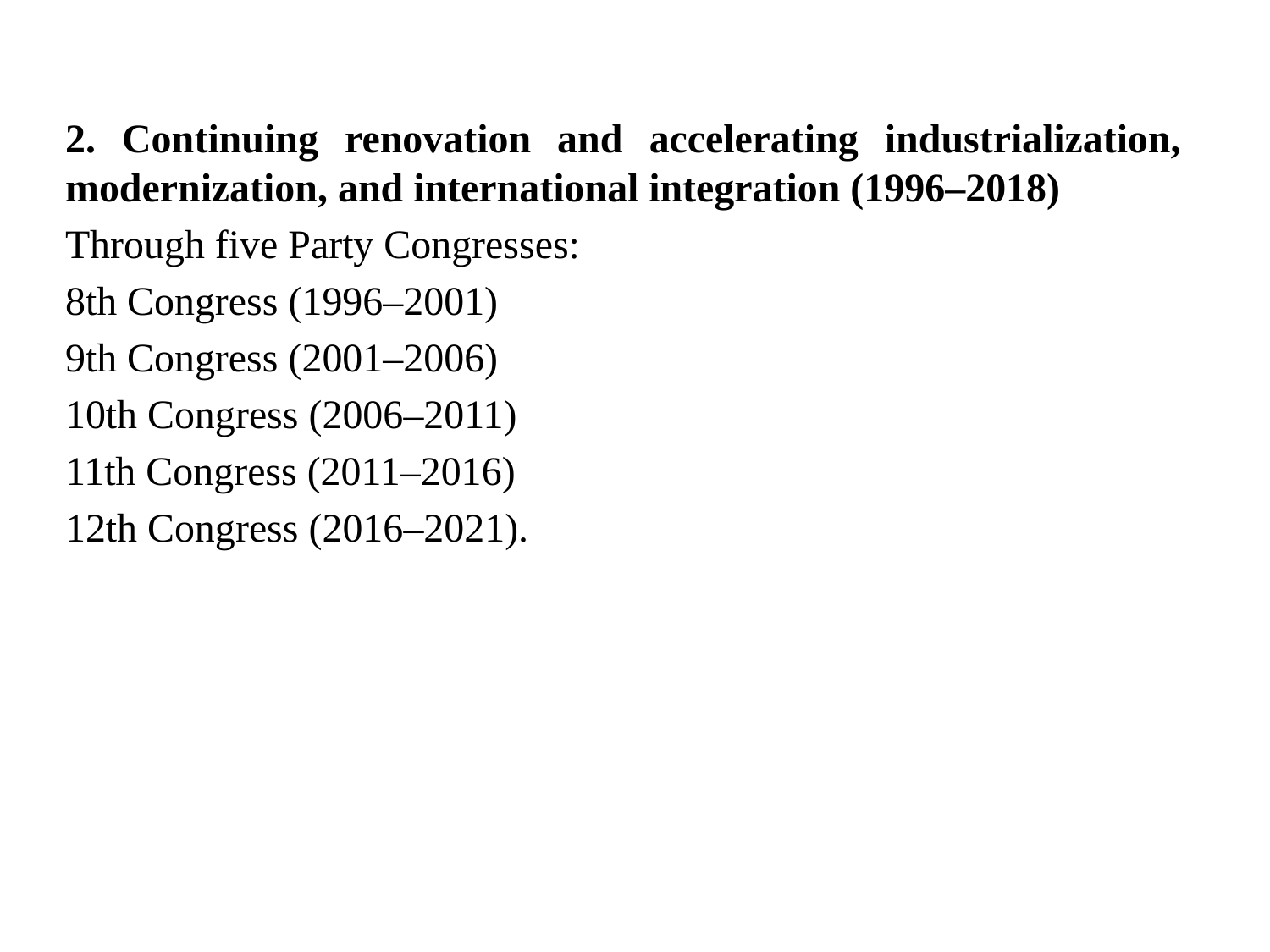

2. Continuing renovation and accelerating industrialization, modernization, and international integration (1996–2018)
Through five Party Congresses:
8th Congress (1996–2001)
9th Congress (2001–2006)
10th Congress (2006–2011)
11th Congress (2011–2016)
12th Congress (2016–2021).